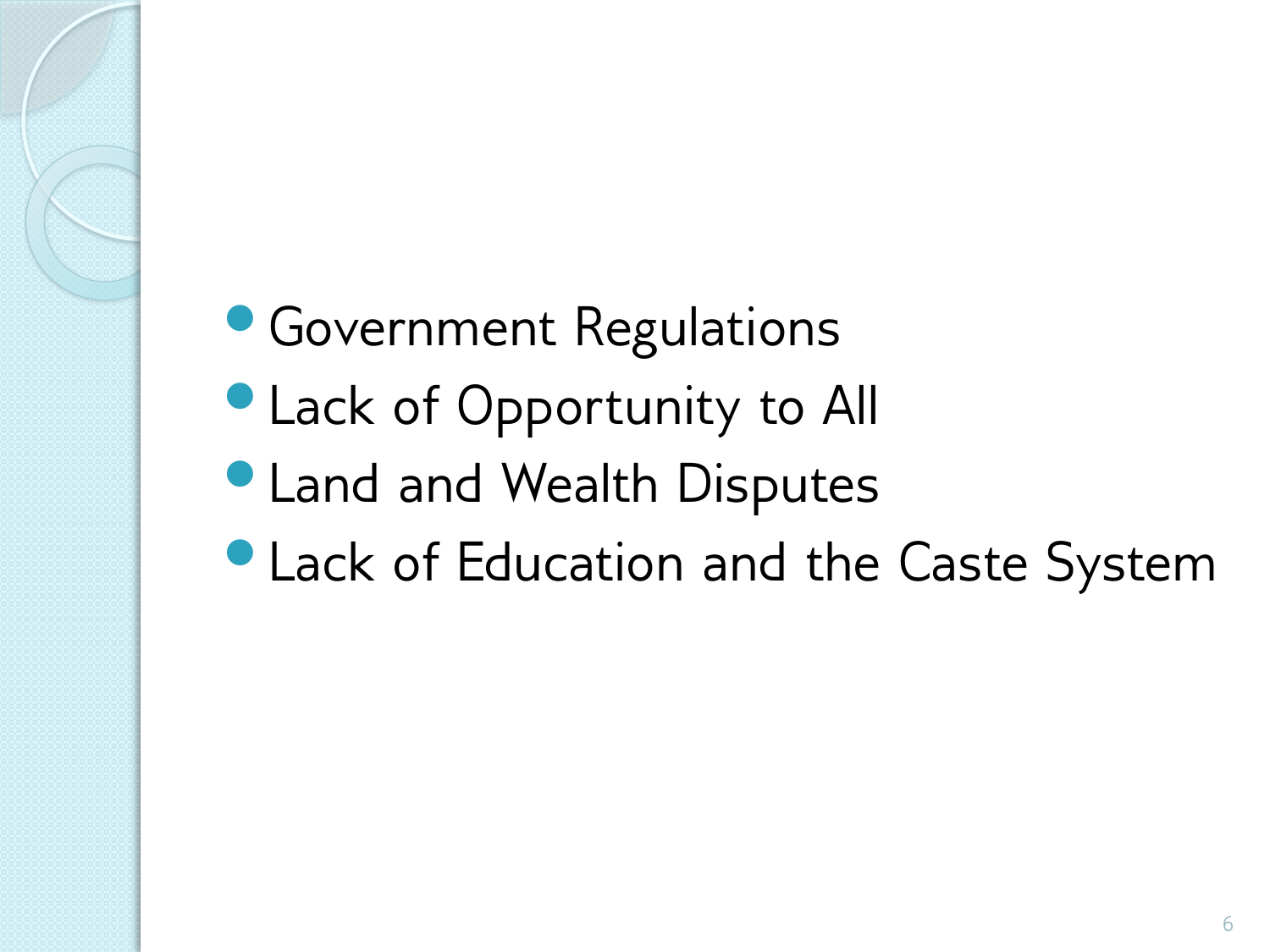

Government Regulations
Lack of Opportunity to All
Land and Wealth Disputes
Lack of Education and the Caste System
6